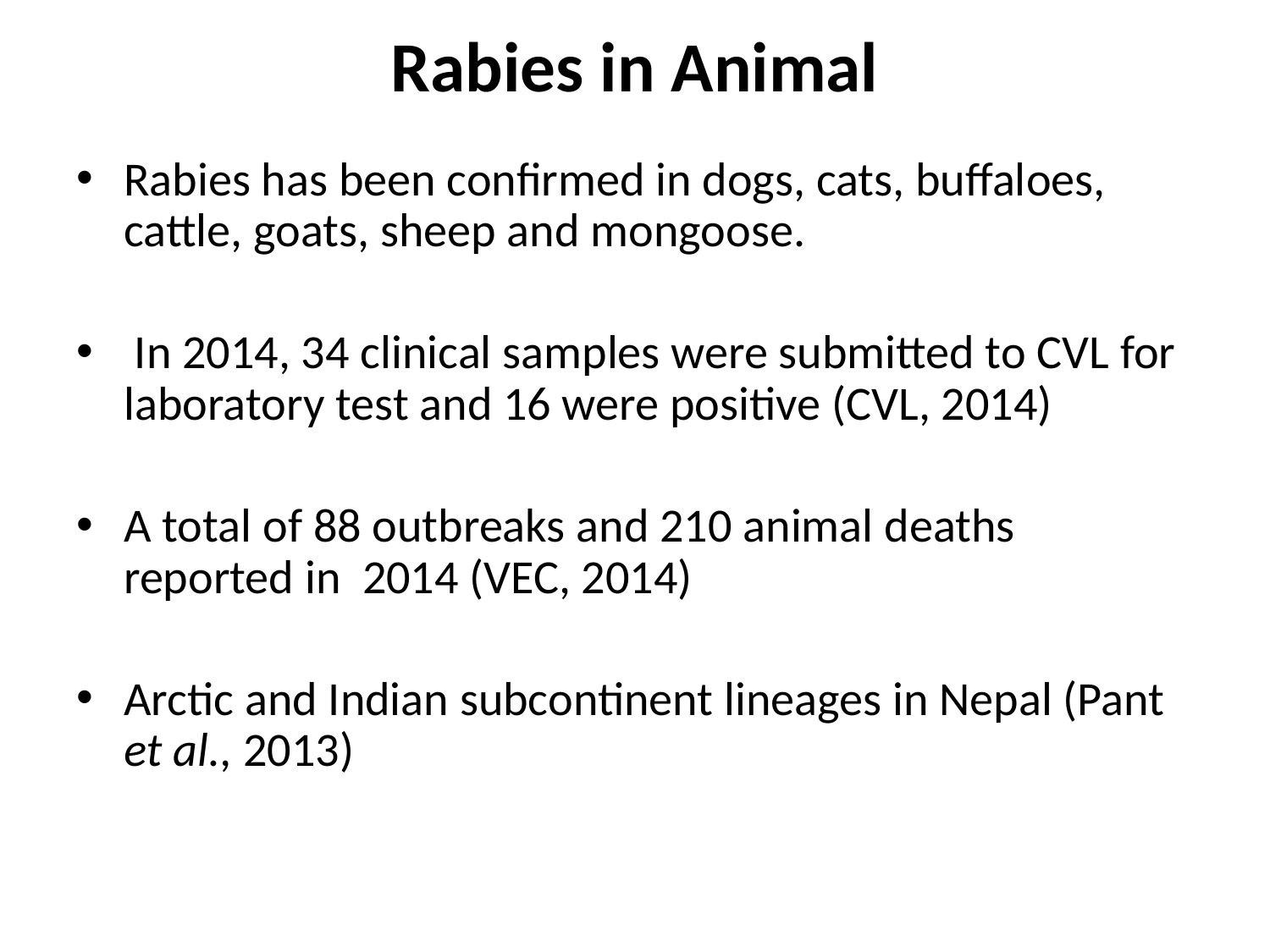

# Rabies in Animal
Rabies has been confirmed in dogs, cats, buffaloes, cattle, goats, sheep and mongoose.

 In 2014, 34 clinical samples were submitted to CVL for laboratory test and 16 were positive (CVL, 2014)

A total of 88 outbreaks and 210 animal deaths reported in  2014 (VEC, 2014)

Arctic and Indian subcontinent lineages in Nepal (Pant et al., 2013)